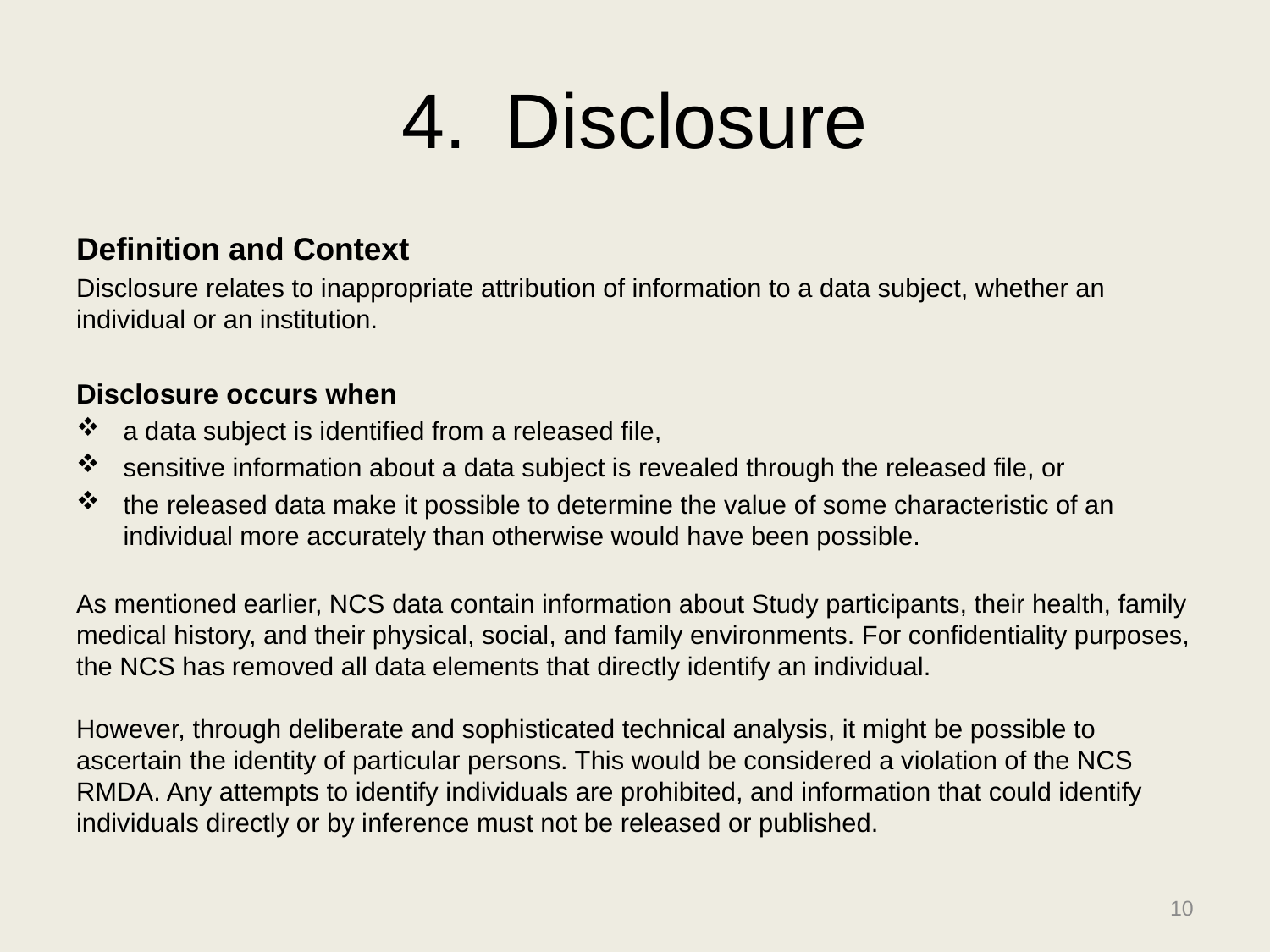

# Disclosure
Definition and Context
Disclosure relates to inappropriate attribution of information to a data subject, whether an individual or an institution.

Disclosure occurs when
a data subject is identified from a released file,
sensitive information about a data subject is revealed through the released file, or
the released data make it possible to determine the value of some characteristic of an individual more accurately than otherwise would have been possible.
As mentioned earlier, NCS data contain information about Study participants, their health, family medical history, and their physical, social, and family environments. For confidentiality purposes, the NCS has removed all data elements that directly identify an individual.
However, through deliberate and sophisticated technical analysis, it might be possible to ascertain the identity of particular persons. This would be considered a violation of the NCS RMDA. Any attempts to identify individuals are prohibited, and information that could identify individuals directly or by inference must not be released or published.
10